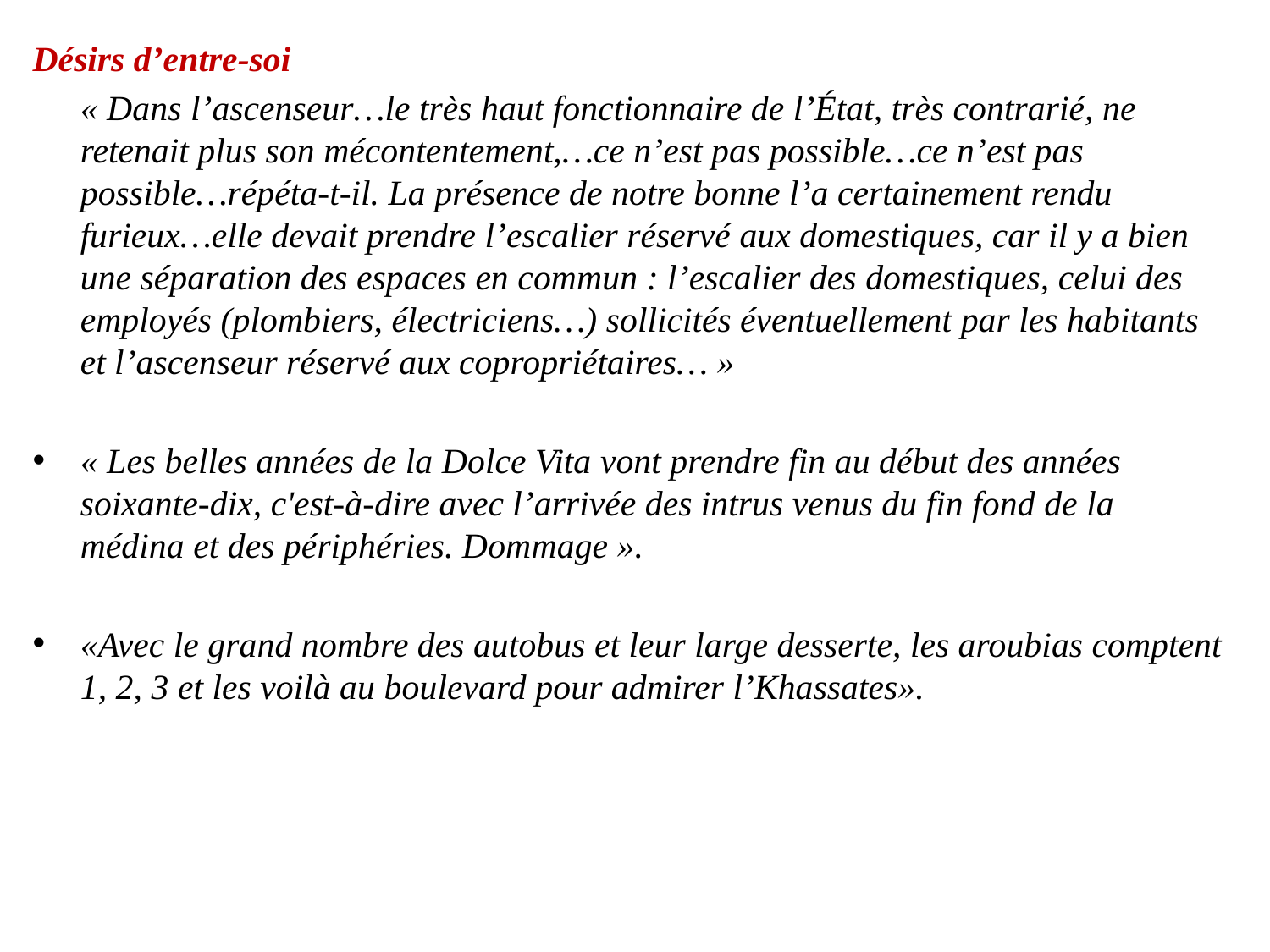

Désirs d’entre-soi
	« Dans l’ascenseur…le très haut fonctionnaire de l’État, très contrarié, ne retenait plus son mécontentement,…ce n’est pas possible…ce n’est pas possible…répéta-t-il. La présence de notre bonne l’a certainement rendu furieux…elle devait prendre l’escalier réservé aux domestiques, car il y a bien une séparation des espaces en commun : l’escalier des domestiques, celui des employés (plombiers, électriciens…) sollicités éventuellement par les habitants et l’ascenseur réservé aux copropriétaires… »

« Les belles années de la Dolce Vita vont prendre fin au début des années soixante-dix, c'est-à-dire avec l’arrivée des intrus venus du fin fond de la médina et des périphéries. Dommage ».

«Avec le grand nombre des autobus et leur large desserte, les aroubias comptent 1, 2, 3 et les voilà au boulevard pour admirer l’Khassates».